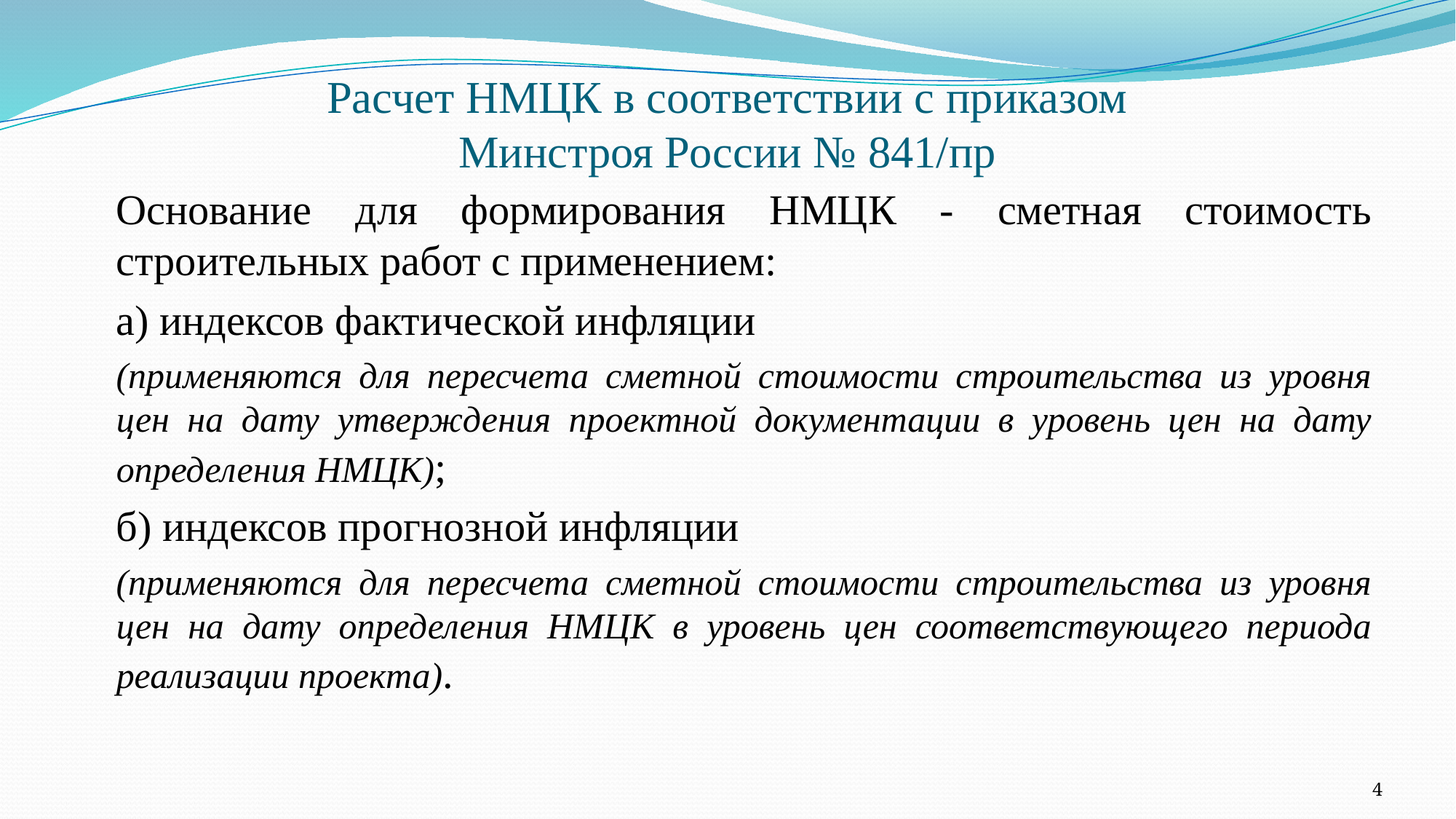

# Расчет НМЦК в соответствии с приказом Минстроя России № 841/пр
Основание для формирования НМЦК - сметная стоимость строительных работ с применением:
а) индексов фактической инфляции
(применяются для пересчета сметной стоимости строительства из уровня цен на дату утверждения проектной документации в уровень цен на дату определения НМЦК);
б) индексов прогнозной инфляции
(применяются для пересчета сметной стоимости строительства из уровня цен на дату определения НМЦК в уровень цен соответствующего периода реализации проекта).

4